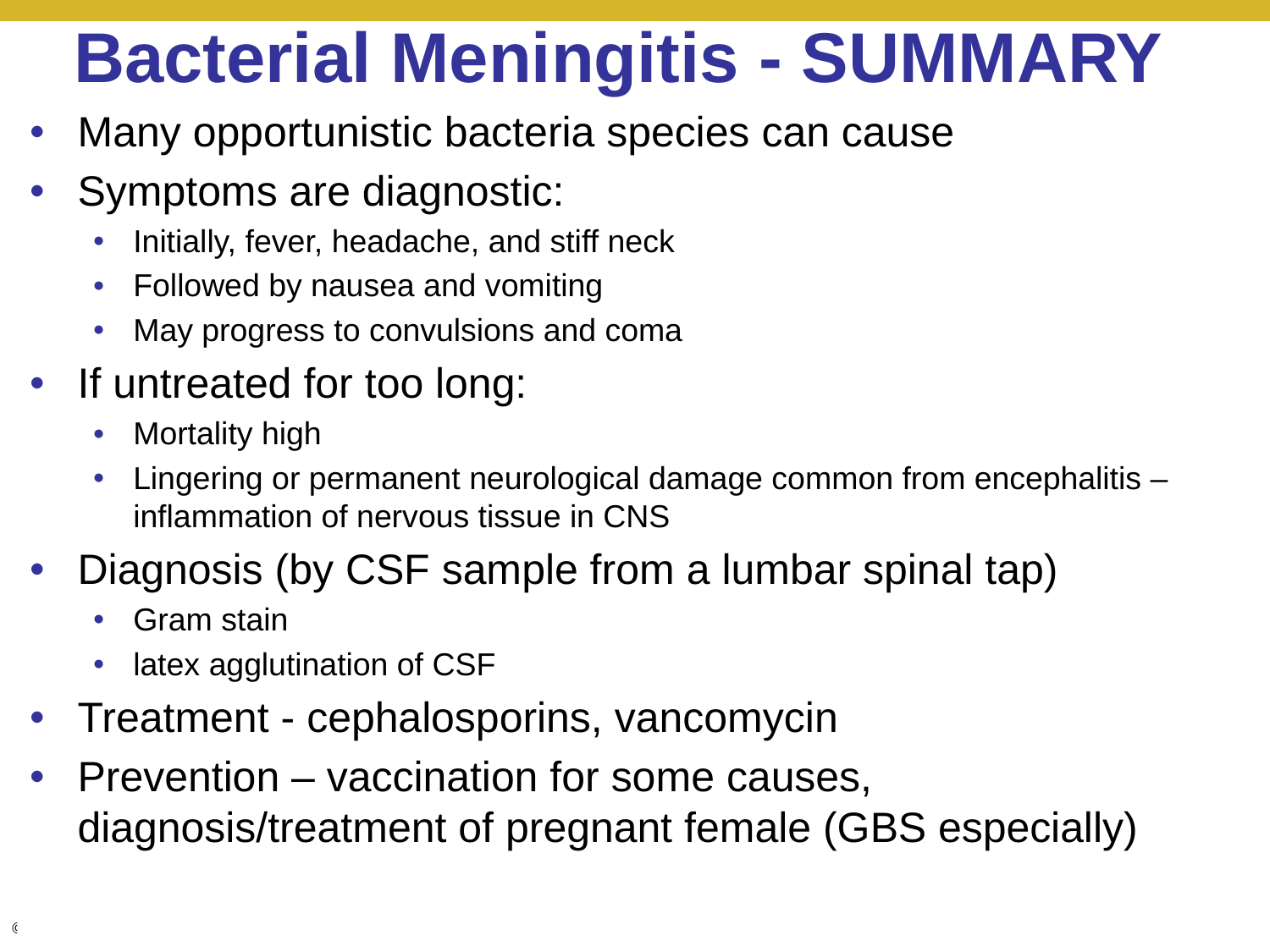

# Bacterial Meningitis - SUMMARY
Many opportunistic bacteria species can cause
Symptoms are diagnostic:
Initially, fever, headache, and stiff neck
Followed by nausea and vomiting
May progress to convulsions and coma
If untreated for too long:
Mortality high
Lingering or permanent neurological damage common from encephalitis – inflammation of nervous tissue in CNS
Diagnosis (by CSF sample from a lumbar spinal tap)
Gram stain
latex agglutination of CSF
Treatment - cephalosporins, vancomycin
Prevention – vaccination for some causes, diagnosis/treatment of pregnant female (GBS especially)